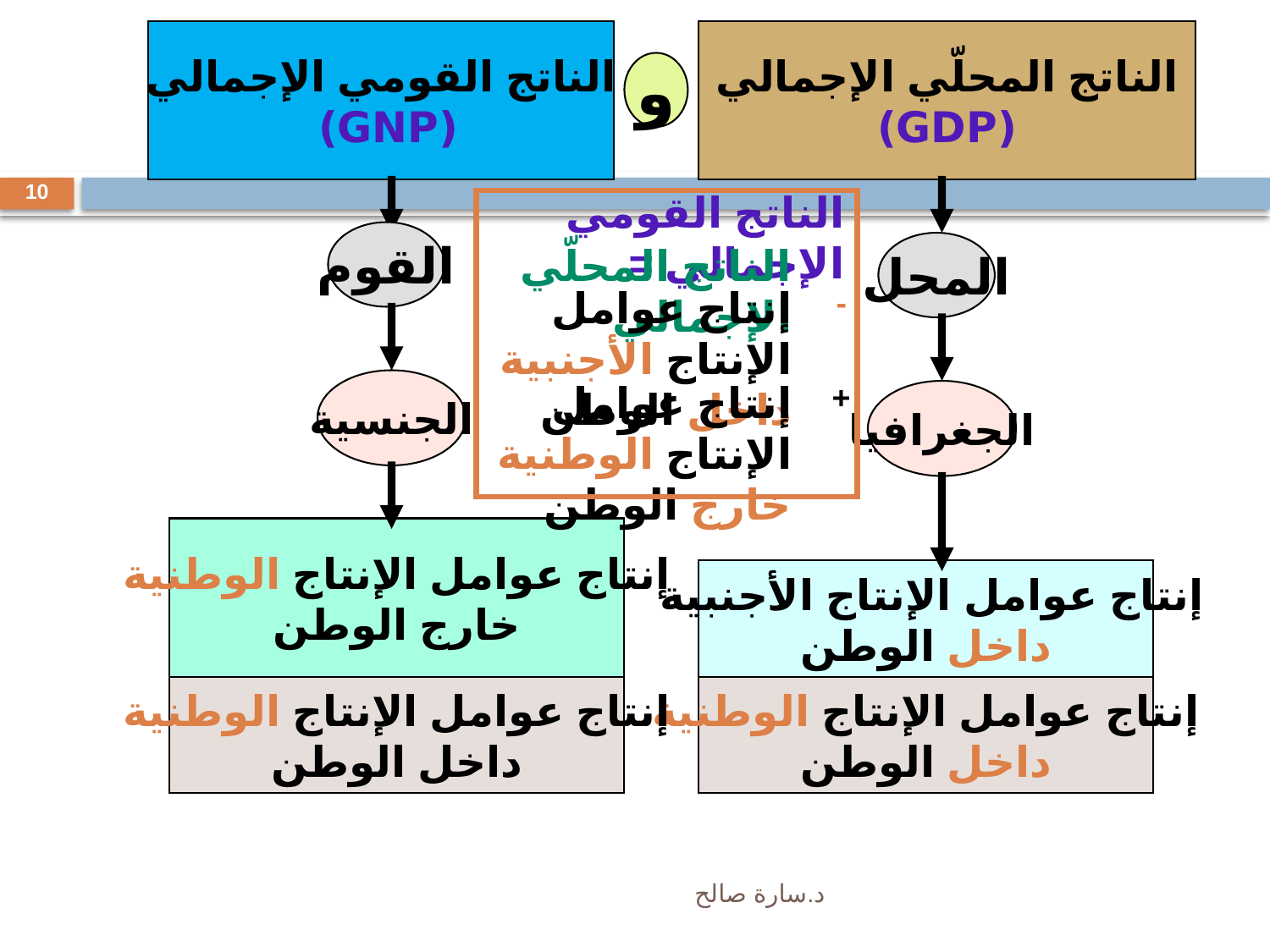

الناتج القومي الإجمالي
 (GNP)
الناتج المحلّي الإجمالي
(GDP)
و
10

الناتج القومي الإجمالي =

القوم
الناتج المحلّي الإجمالي
المحل
إنتاج عوامل الإنتاج الأجنبية داخل الوطن
-

الجنسية
إنتاج عوامل الإنتاج الوطنية خارج الوطن
+
الجغرافيا

إنتاج عوامل الإنتاج الوطنية
خارج الوطن
إنتاج عوامل الإنتاج الأجنبية
داخل الوطن
إنتاج عوامل الإنتاج الوطنية
داخل الوطن
إنتاج عوامل الإنتاج الوطنية
داخل الوطن
د.سارة صالح